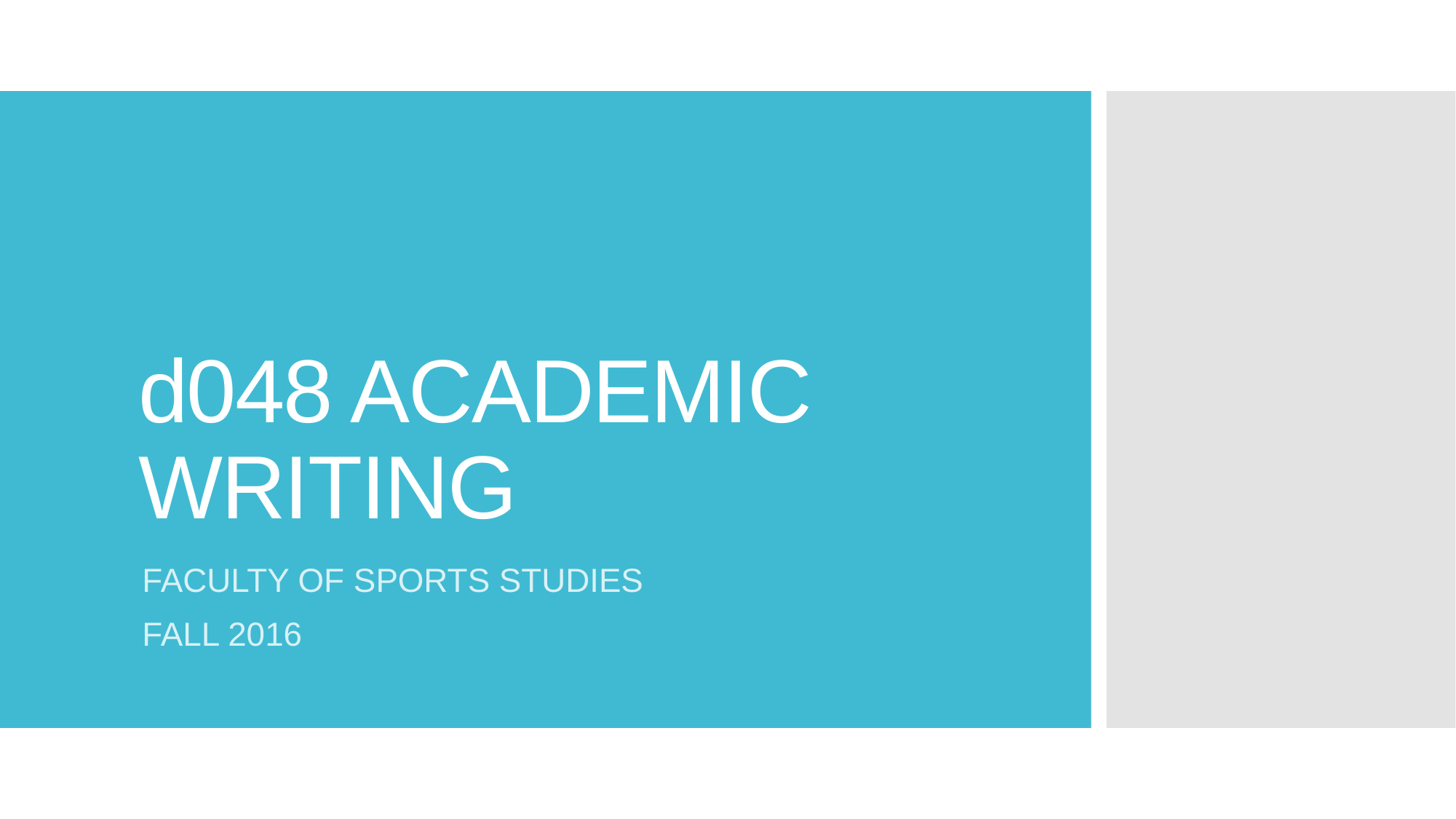

# d048 ACADEMIC WRITING
FACULTY OF SPORTS STUDIES
FALL 2016